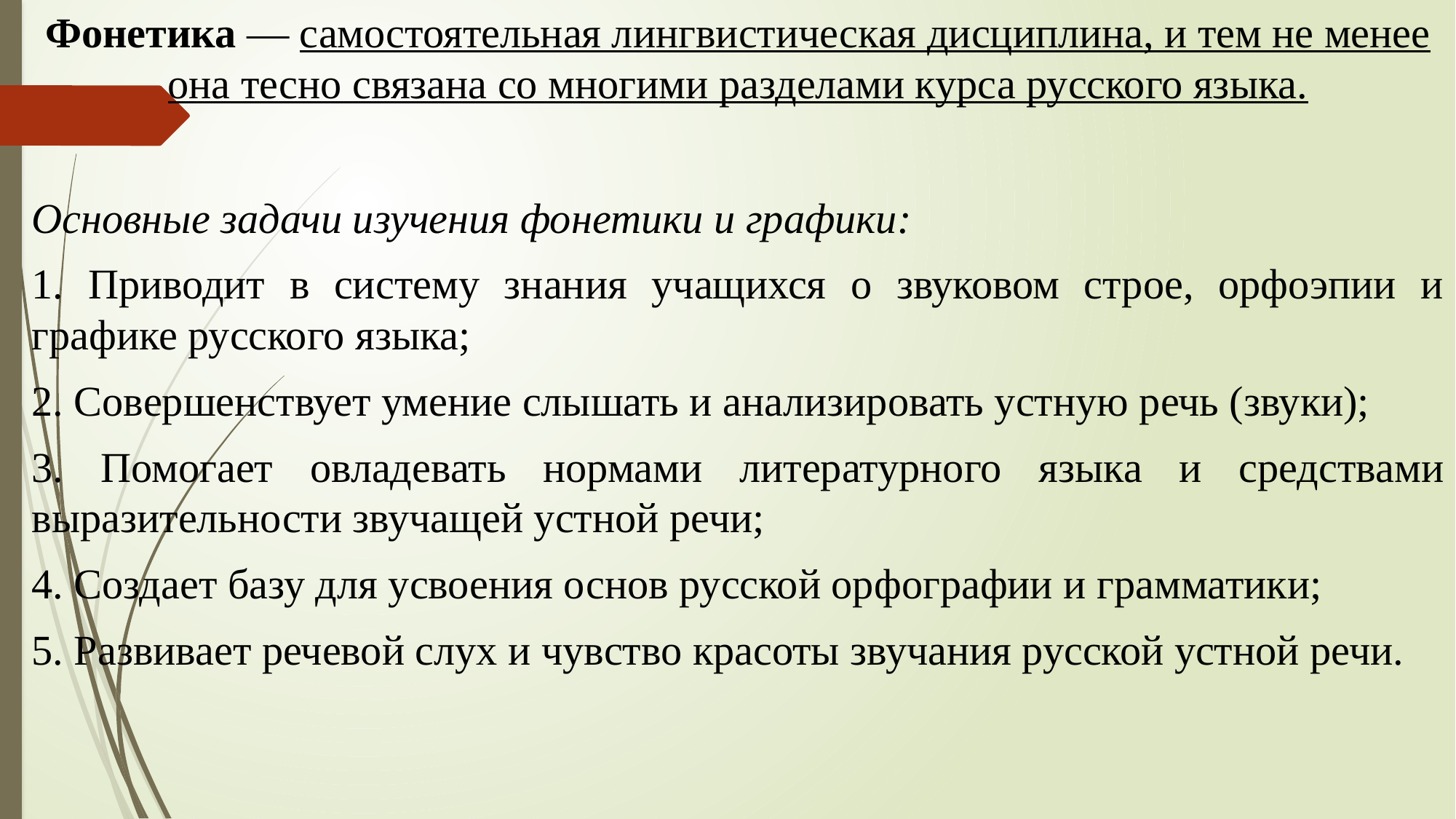

Фонетика — самостоятельная лингвистическая дисциплина, и тем не менее она тесно связана со многими разделами курса русского языка.

Основные задачи изучения фонетики и графики:
1. Приводит в систему знания учащихся о звуковом строе, орфоэпии и графике русского языка;
2. Совершенствует умение слышать и анализировать устную речь (звуки);
3. Помогает овладевать нормами литературного языка и средствами выразительности звучащей устной речи;
4. Создает базу для усвоения основ русской орфографии и грамматики;
5. Развивает речевой слух и чувство красоты звучания русской устной речи.